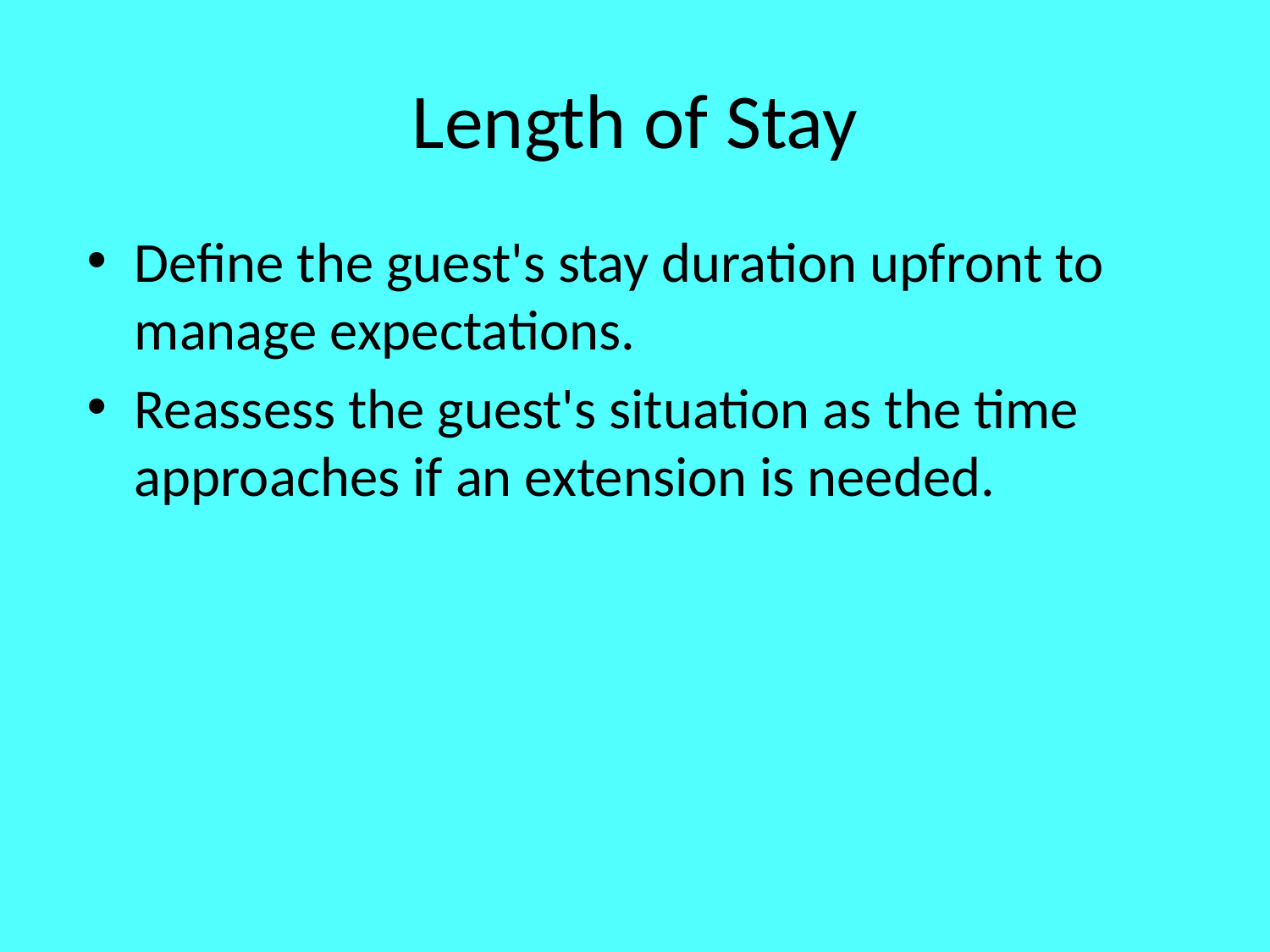

# Length of Stay
Define the guest's stay duration upfront to manage expectations.
Reassess the guest's situation as the time approaches if an extension is needed.